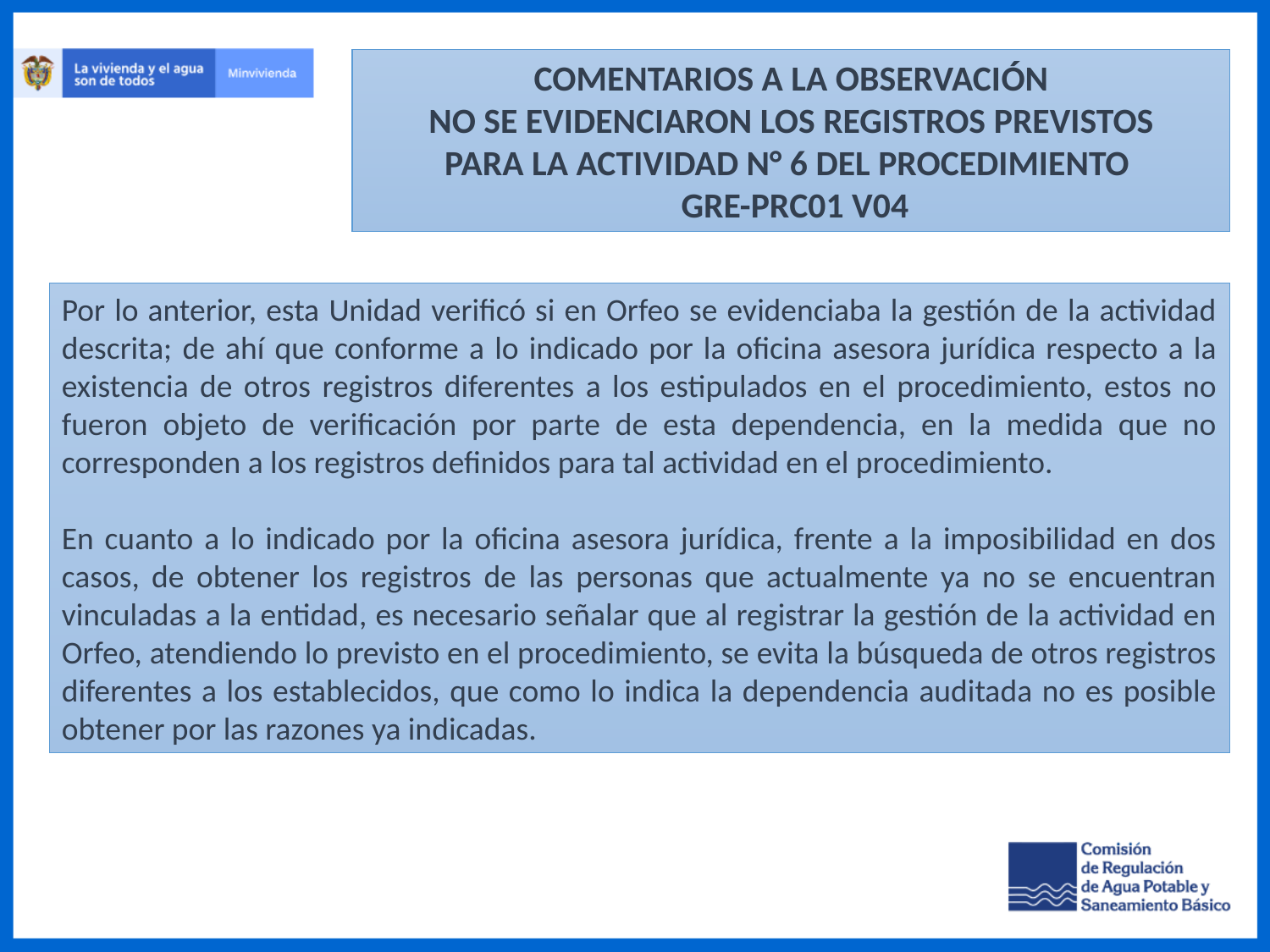

COMENTARIOS A LA OBSERVACIÓN
NO SE EVIDENCIARON LOS REGISTROS PREVISTOS PARA LA ACTIVIDAD N° 6 DEL PROCEDIMIENTO
 GRE-PRC01 V04
Por lo anterior, esta Unidad verificó si en Orfeo se evidenciaba la gestión de la actividad descrita; de ahí que conforme a lo indicado por la oficina asesora jurídica respecto a la existencia de otros registros diferentes a los estipulados en el procedimiento, estos no fueron objeto de verificación por parte de esta dependencia, en la medida que no corresponden a los registros definidos para tal actividad en el procedimiento.

En cuanto a lo indicado por la oficina asesora jurídica, frente a la imposibilidad en dos casos, de obtener los registros de las personas que actualmente ya no se encuentran vinculadas a la entidad, es necesario señalar que al registrar la gestión de la actividad en Orfeo, atendiendo lo previsto en el procedimiento, se evita la búsqueda de otros registros diferentes a los establecidos, que como lo indica la dependencia auditada no es posible obtener por las razones ya indicadas.